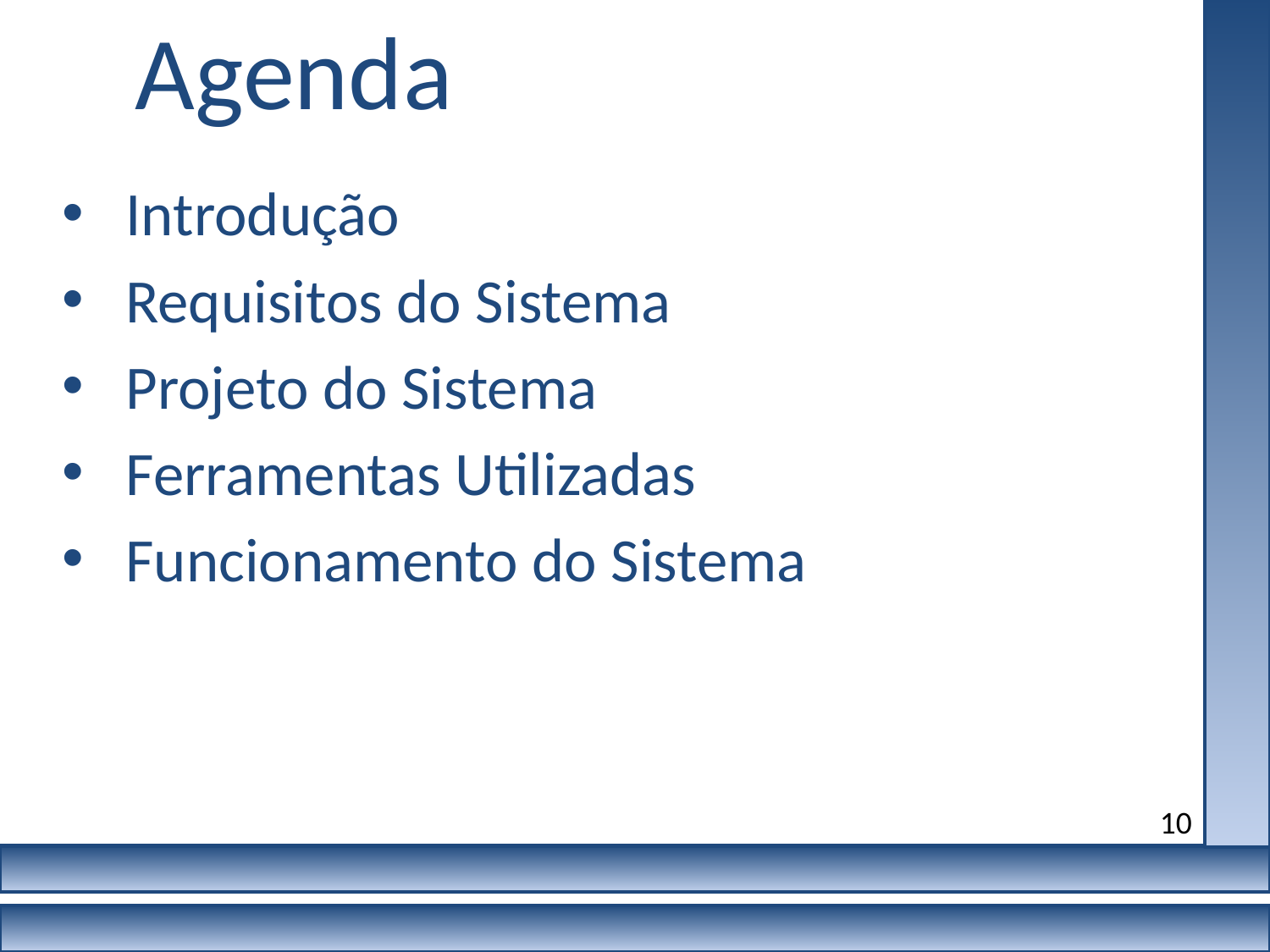

Agenda

Introdução
Requisitos do Sistema
Projeto do Sistema
Ferramentas Utilizadas
Funcionamento do Sistema

10